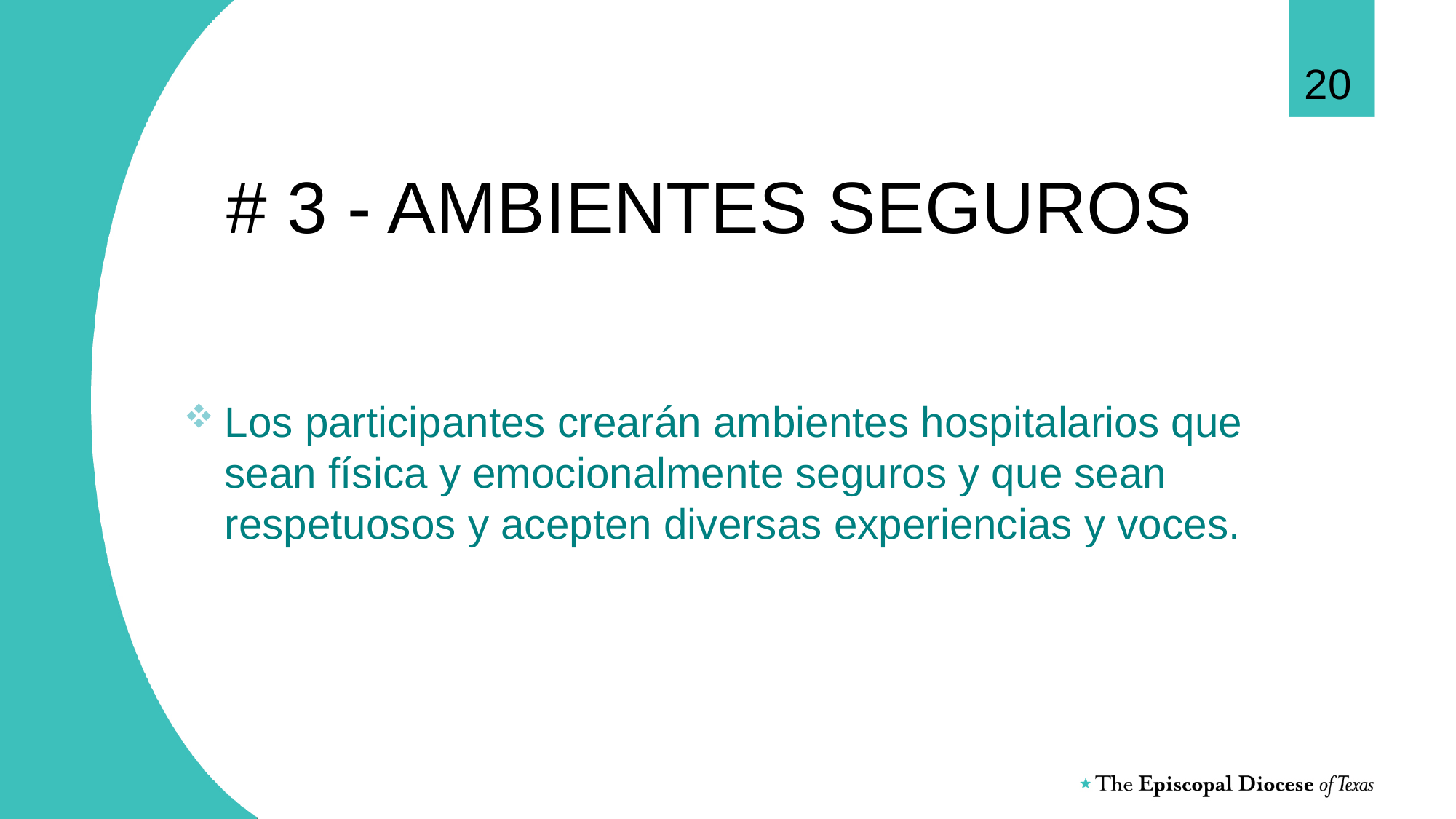

20
Los participantes crearán ambientes hospitalarios que sean física y emocionalmente seguros y que sean respetuosos y acepten diversas experiencias y voces.
# # 3 - AMBIENTES SEGUROS